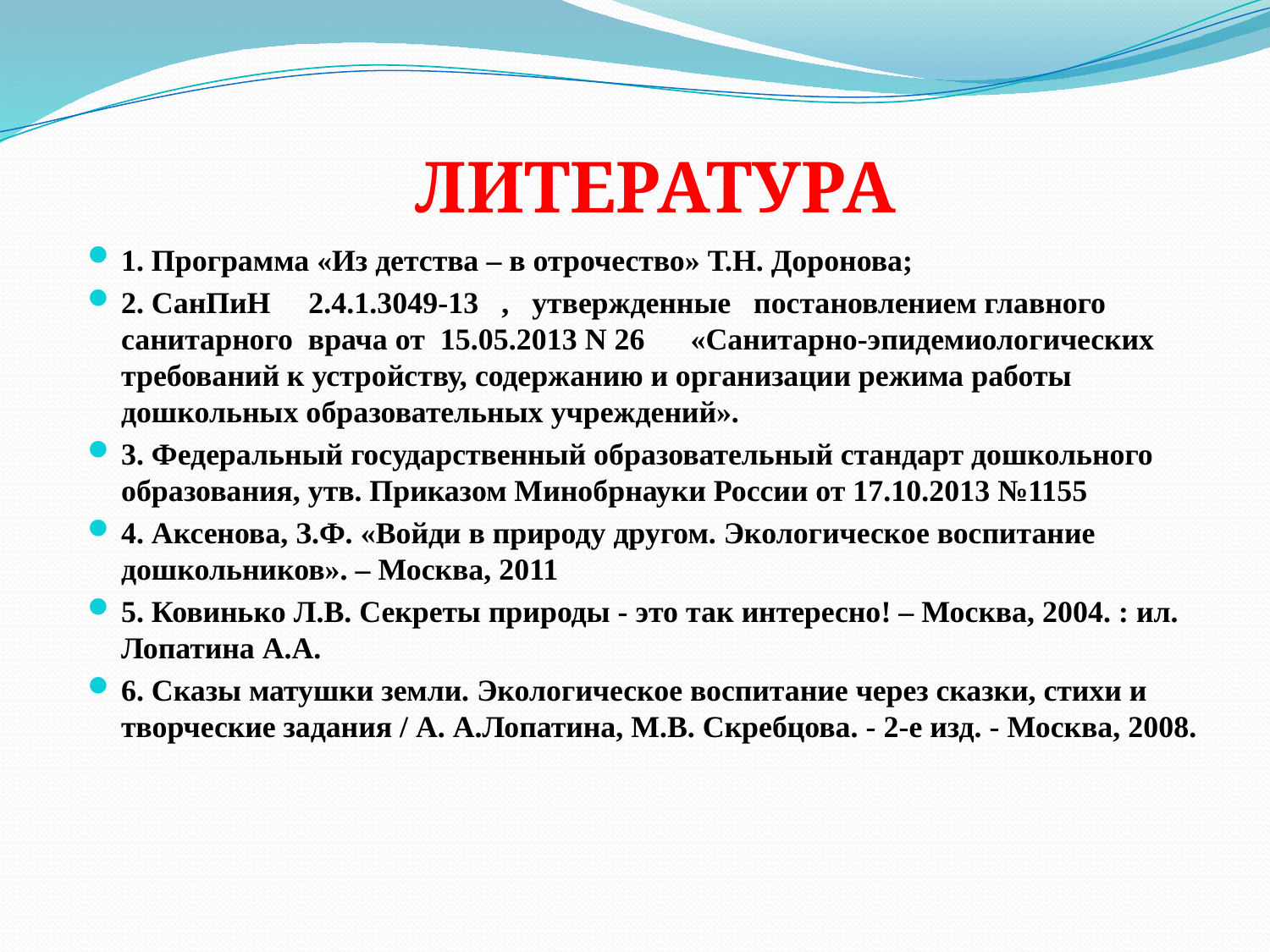

ЛИТЕРАТУРА
1. Программа «Из детства – в отрочество» Т.Н. Доронова;
2. СанПиН     2.4.1.3049-13   ,   утвержденные   постановлением главного санитарного  врача от  15.05.2013 N 26      «Санитарно-эпидемиологических требований к устройству, содержанию и организации режима работы дошкольных образовательных учреждений».
3. Федеральный государственный образовательный стандарт дошкольного образования, утв. Приказом Минобрнауки России от 17.10.2013 №1155
4. Аксенова, З.Ф. «Войди в природу другом. Экологическое воспитание дошкольников». – Москва, 2011
5. Ковинько Л.В. Секреты природы - это так интересно! – Москва, 2004. : ил. Лопатина А.А.
6. Сказы матушки земли. Экологическое воспитание через сказки, стихи и творческие задания / А. А.Лопатина, М.В. Скребцова. - 2-е изд. - Москва, 2008.